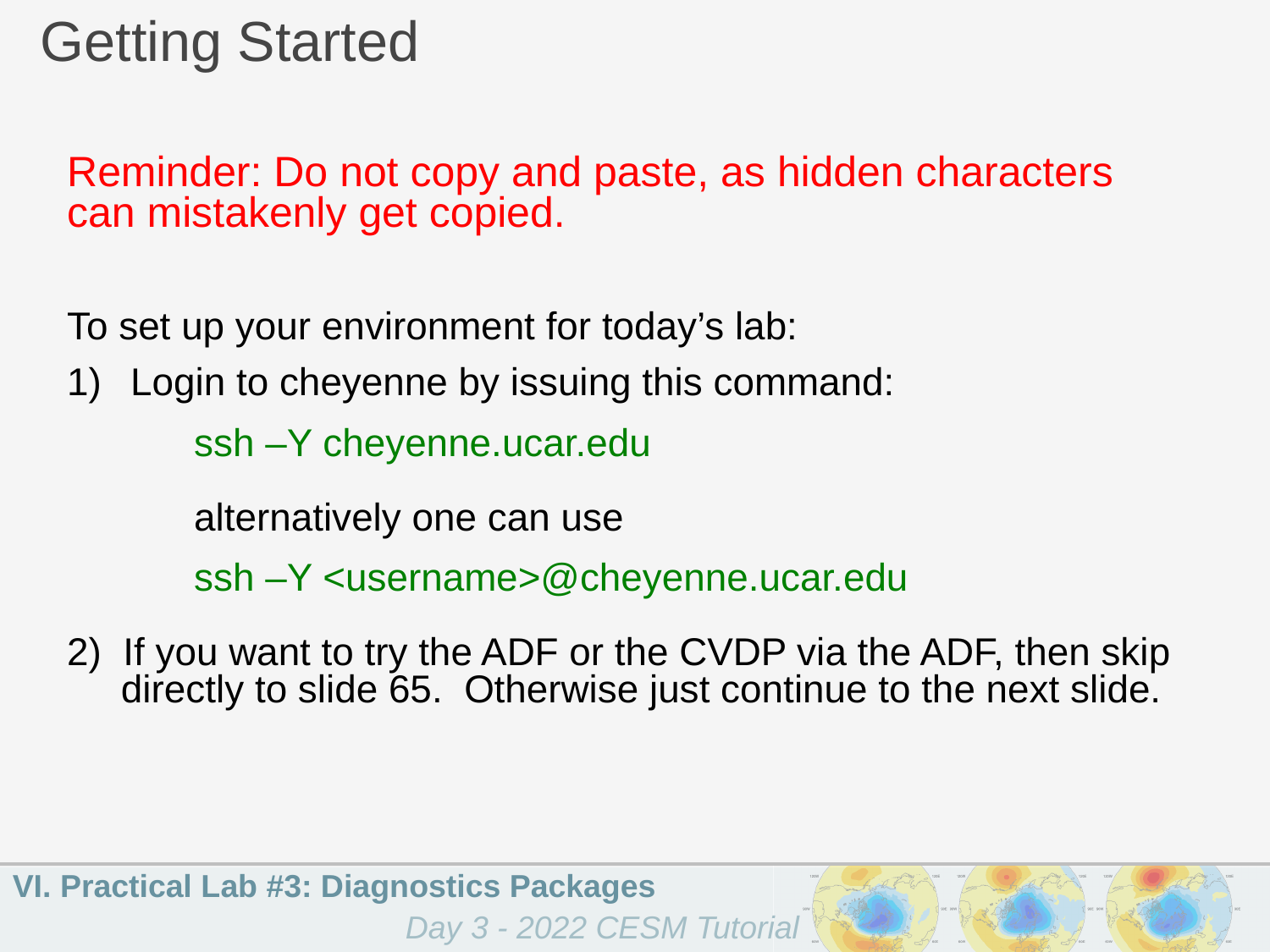

Getting Started
Reminder: Do not copy and paste, as hidden characters
can mistakenly get copied.

To set up your environment for today’s lab:

Login to cheyenne by issuing this command:

	ssh –Y cheyenne.ucar.edu

	alternatively one can use

	ssh –Y <username>@cheyenne.ucar.edu

2)  If you want to try the ADF or the CVDP via the ADF, then skip
     directly to slide 65.  Otherwise just continue to the next slide.
VI. Practical Lab #3: Diagnostics Packages